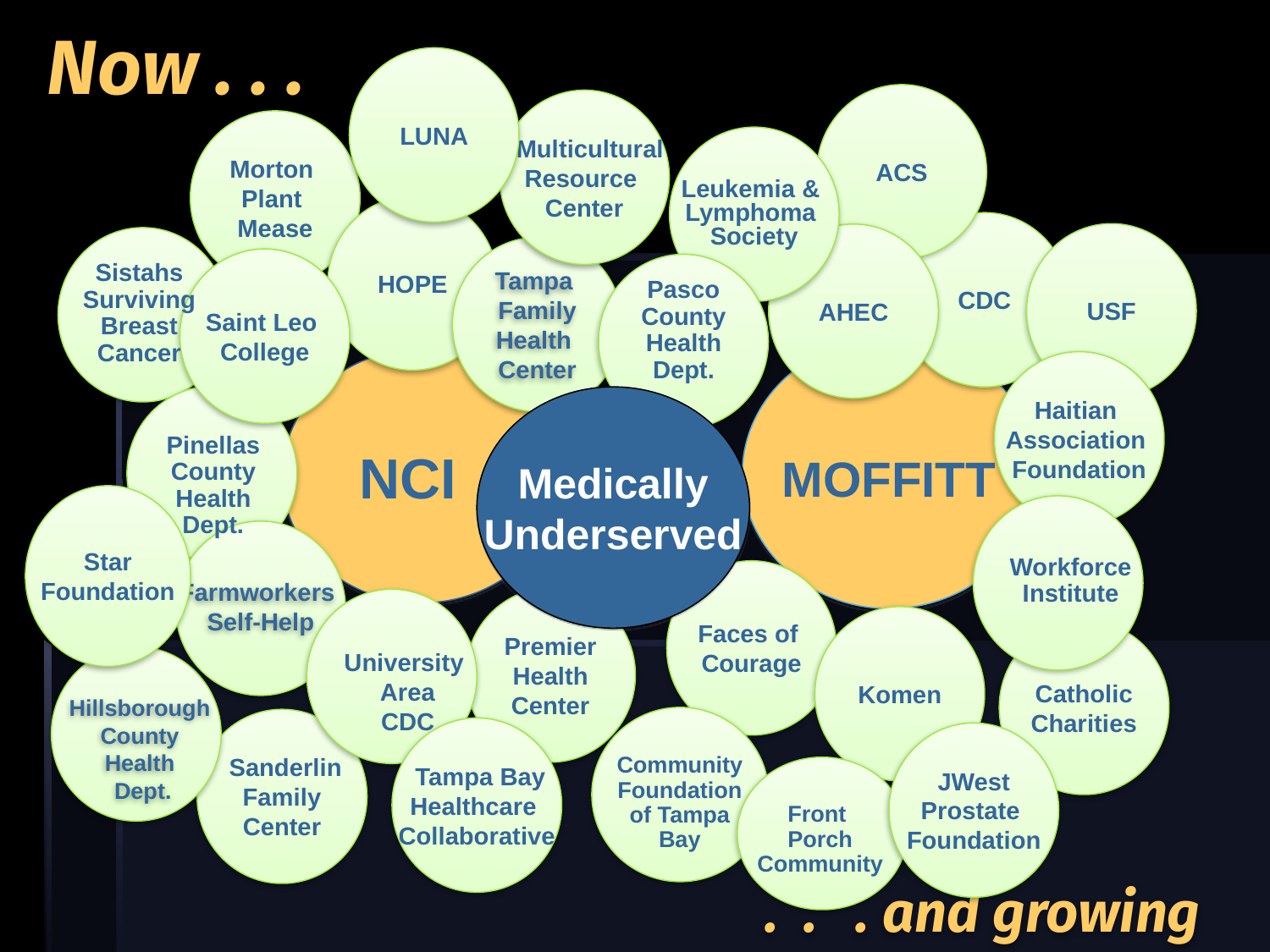

Now . . .

LUNA
ACS
  Multicultural
Resource
Center
Morton
Plant
Mease
Leukemia &
Lymphoma
Society
HOPE
CDC
USF
AHEC

Sistahs
Surviving
Breast Cancer

Saint Leo
College

Tampa
Family
Health
Center
Pasco County Health Dept.
Haitian
Association
Foundation

Pinellas County Health Dept.

Medically
Underserved
Star
Foundation

Workforce Institute
Faces of
Courage
Farmworkers
Self-Help
Premier
Health
Center

University
Area
CDC
Komen
 Catholic
Charities

Hillsborough
County
Health
Dept.

  Sanderlin
Family
Center
  Tampa Bay
Healthcare
Collaborative
JWest
Prostate
Foundation
Community Foundation of Tampa Bay

Front
Porch
Community

MOFFITT
  NCI
.  .   . and growing